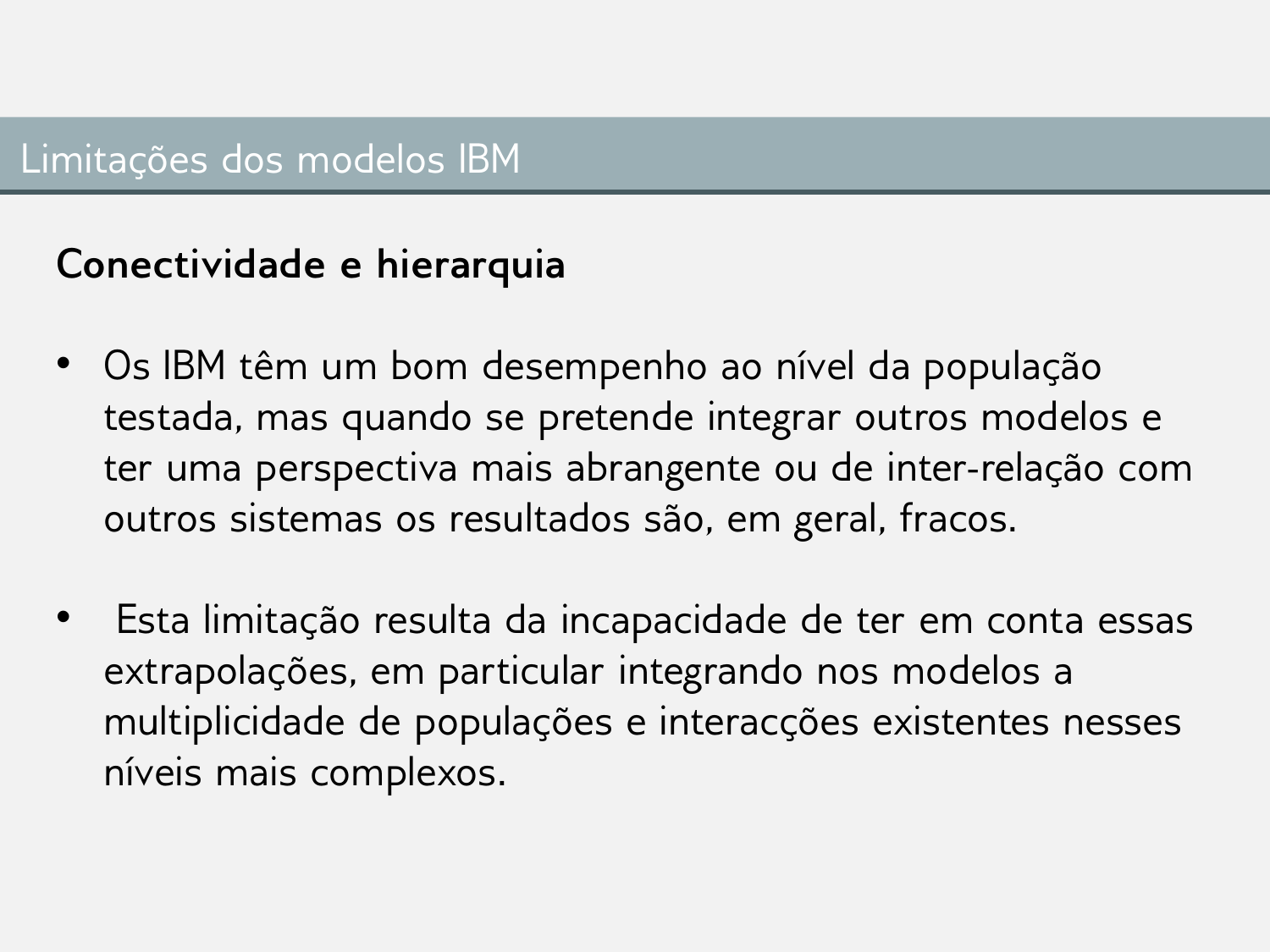

Limitações dos modelos IBM
Conectividade e hierarquia

Os IBM têm um bom desempenho ao nível da população testada, mas quando se pretende integrar outros modelos e ter uma perspectiva mais abrangente ou de inter-relação com outros sistemas os resultados são, em geral, fracos.

 Esta limitação resulta da incapacidade de ter em conta essas extrapolações, em particular integrando nos modelos a multiplicidade de populações e interacções existentes nesses níveis mais complexos.